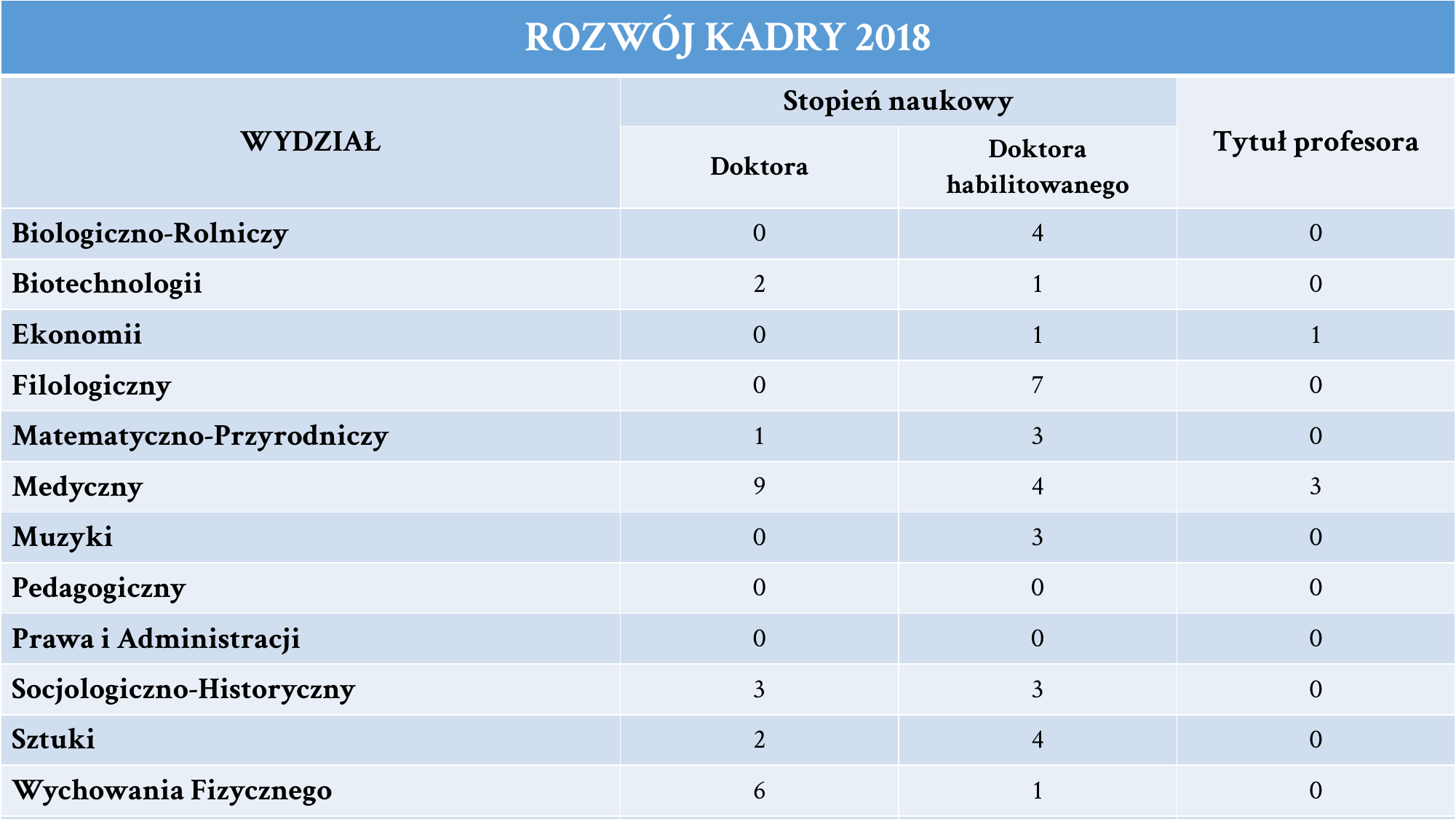

| ROZWÓJ KADRY 2018 |  |  |  |
| --- | --- | --- | --- |
| WYDZIAŁ | Stopień naukowy |  | Tytuł profesora |
|  | Doktora | Doktora habilitowanego |  |
| Biologiczno-Rolniczy | 0 | 4 | 0 |
| Biotechnologii | 2 | 1 | 0 |
| Ekonomii | 0 | 1 | 1 |
| Filologiczny | 0 | 7 | 0 |
| Matematyczno-Przyrodniczy | 1 | 3 | 0 |
| Medyczny | 9 | 4 | 3 |
| Muzyki | 0 | 3 | 0 |
| Pedagogiczny | 0 | 0 | 0 |
| Prawa i Administracji | 0 | 0 | 0 |
| Socjologiczno-Historyczny | 3 | 3 | 0 |
| Sztuki | 2 | 4 | 0 |
| Wychowania Fizycznego | 6 | 1 | 0 |
| RAZEM | 23 | 31 | 4 |
|  |  |  |  |